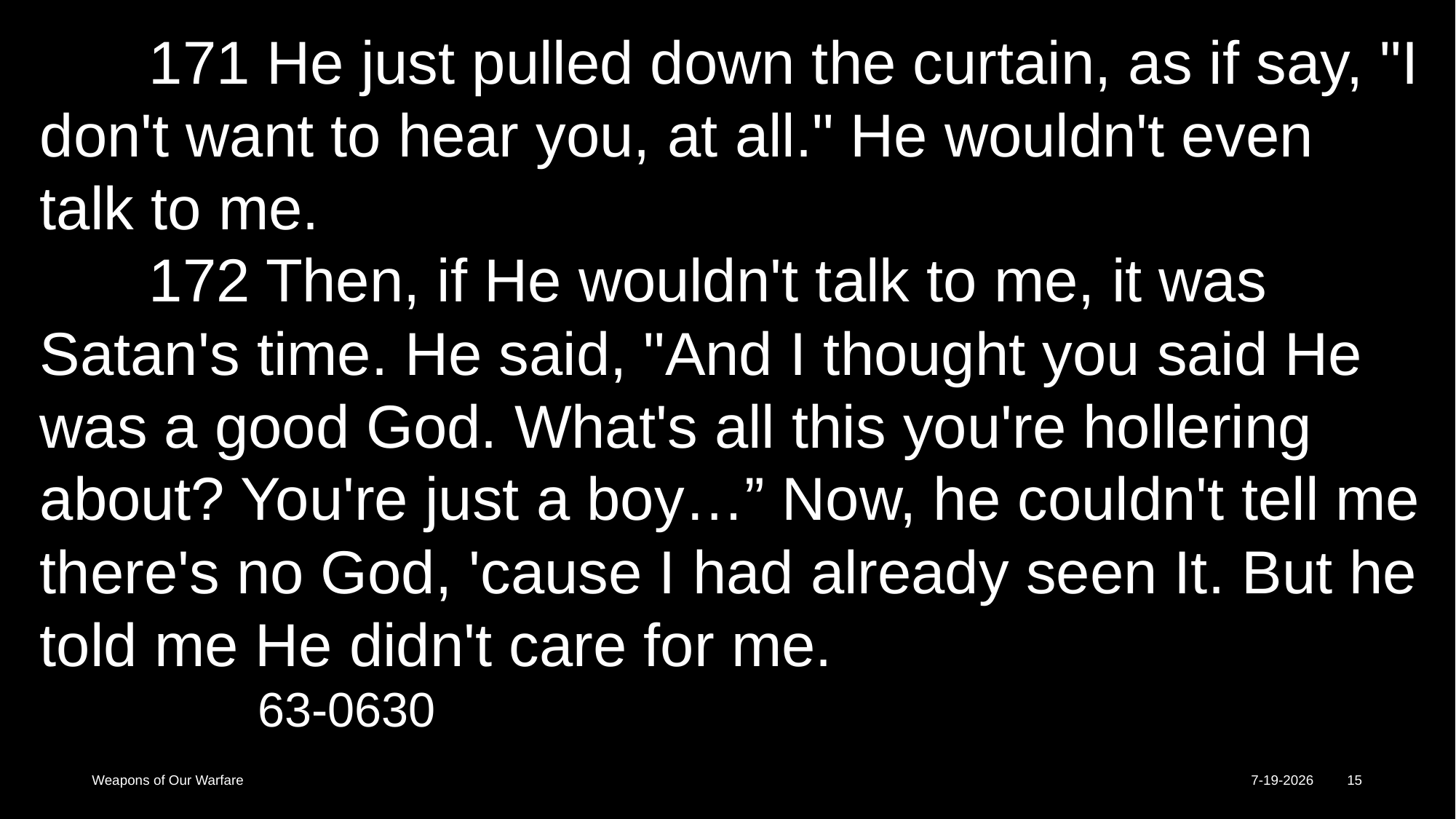

171 He just pulled down the curtain, as if say, "I don't want to hear you, at all." He wouldn't even talk to me.
	172 Then, if He wouldn't talk to me, it was Satan's time. He said, "And I thought you said He was a good God. What's all this you're hollering about? You're just a boy…” Now, he couldn't tell me there's no God, 'cause I had already seen It. But he told me He didn't care for me. 							63-0630
Weapons of Our Warfare
7-19-2026
15